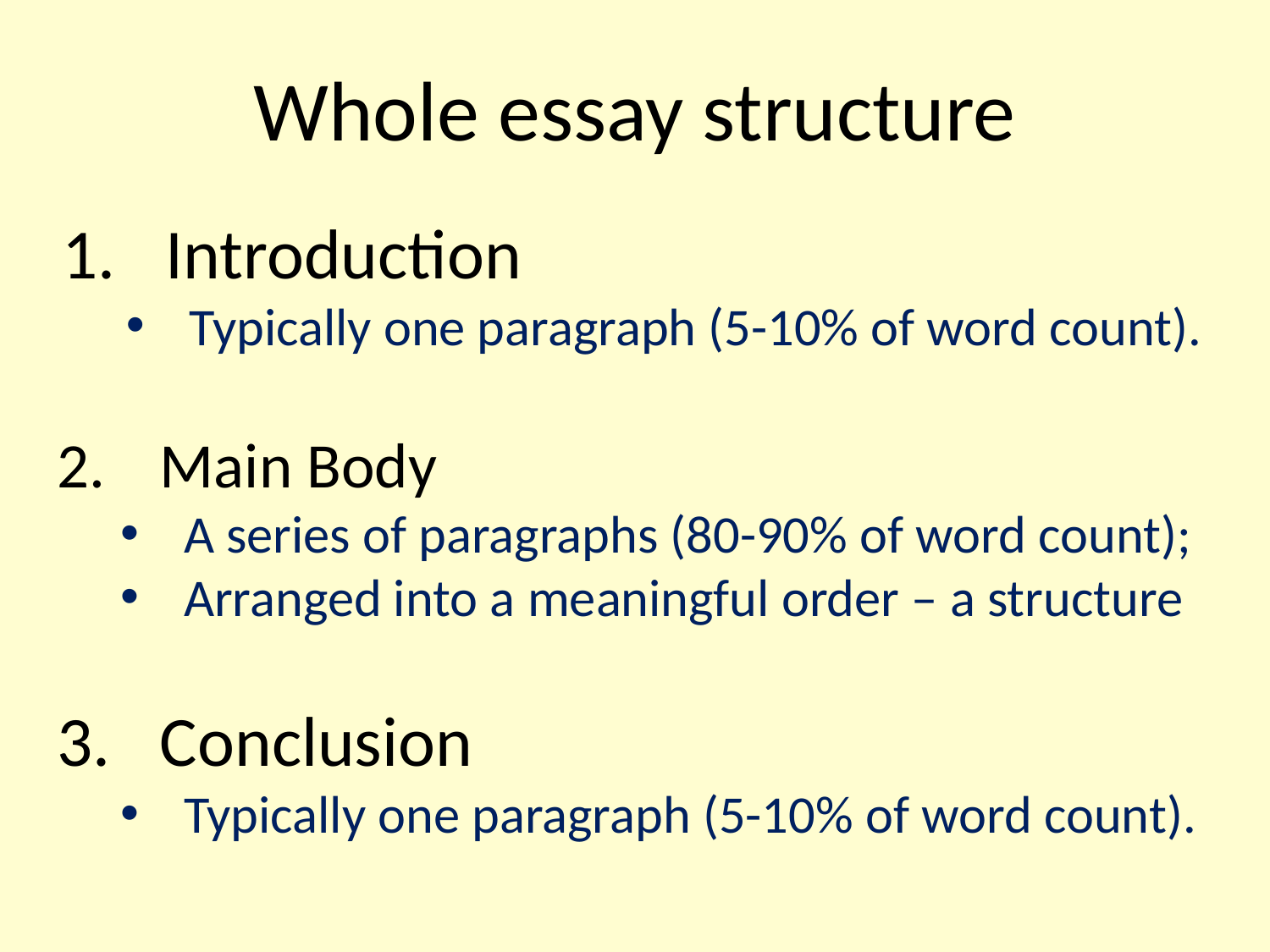

# Whole essay structure
Introduction
Typically one paragraph (5-10% of word count).
Main Body
A series of paragraphs (80-90% of word count);
Arranged into a meaningful order – a structure
Conclusion
Typically one paragraph (5-10% of word count).